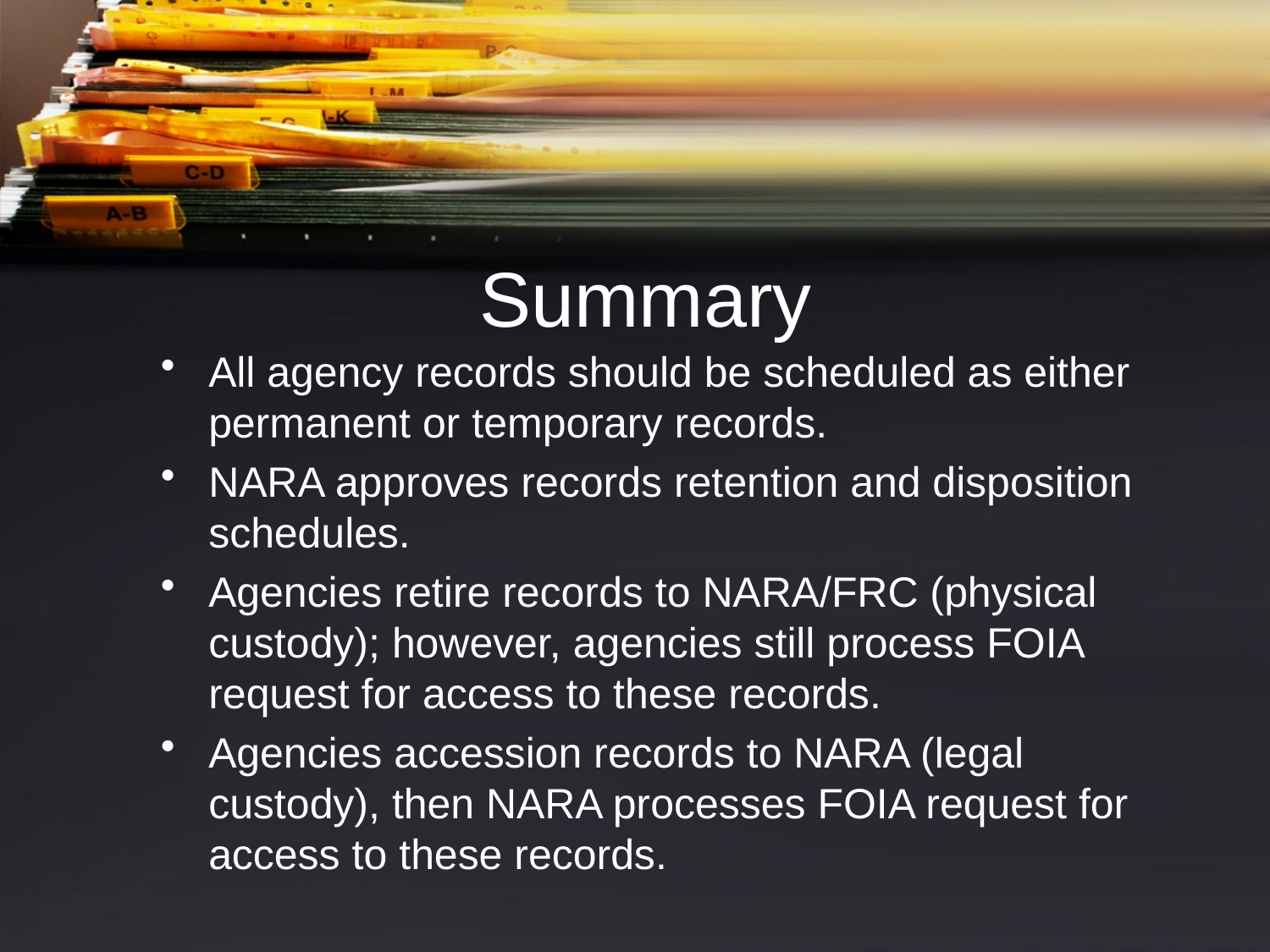

# Summary
All agency records should be scheduled as either permanent or temporary records.
NARA approves records retention and disposition schedules.
Agencies retire records to NARA/FRC (physical custody); however, agencies still process FOIA request for access to these records.
Agencies accession records to NARA (legal custody), then NARA processes FOIA request for access to these records.